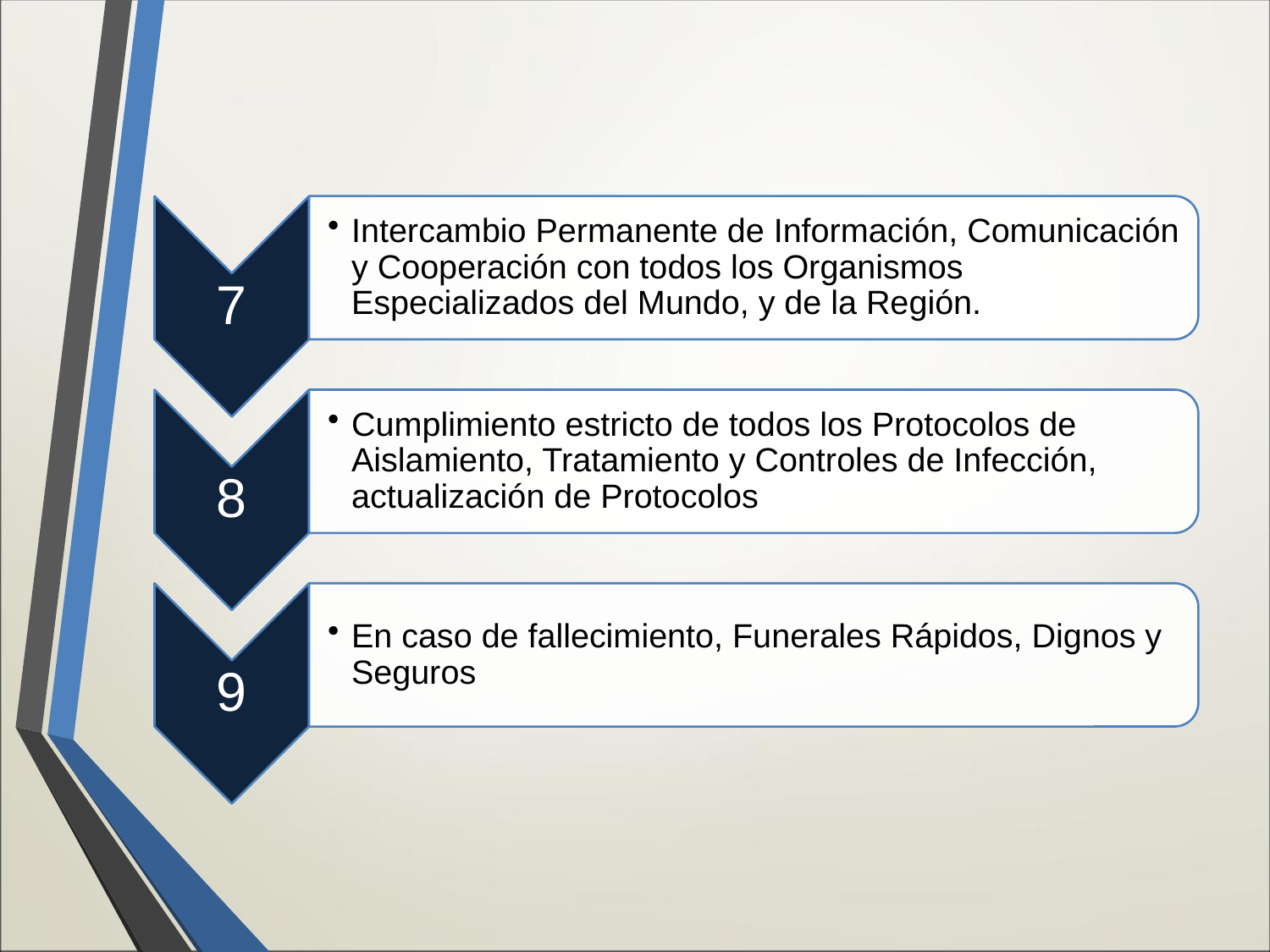

7
Intercambio Permanente de Información, Comunicación y Cooperación con todos los Organismos Especializados del Mundo, y de la Región.
8
Cumplimiento estricto de todos los Protocolos de Aislamiento, Tratamiento y Controles de Infección, actualización de Protocolos
9
En caso de fallecimiento, Funerales Rápidos, Dignos y Seguros